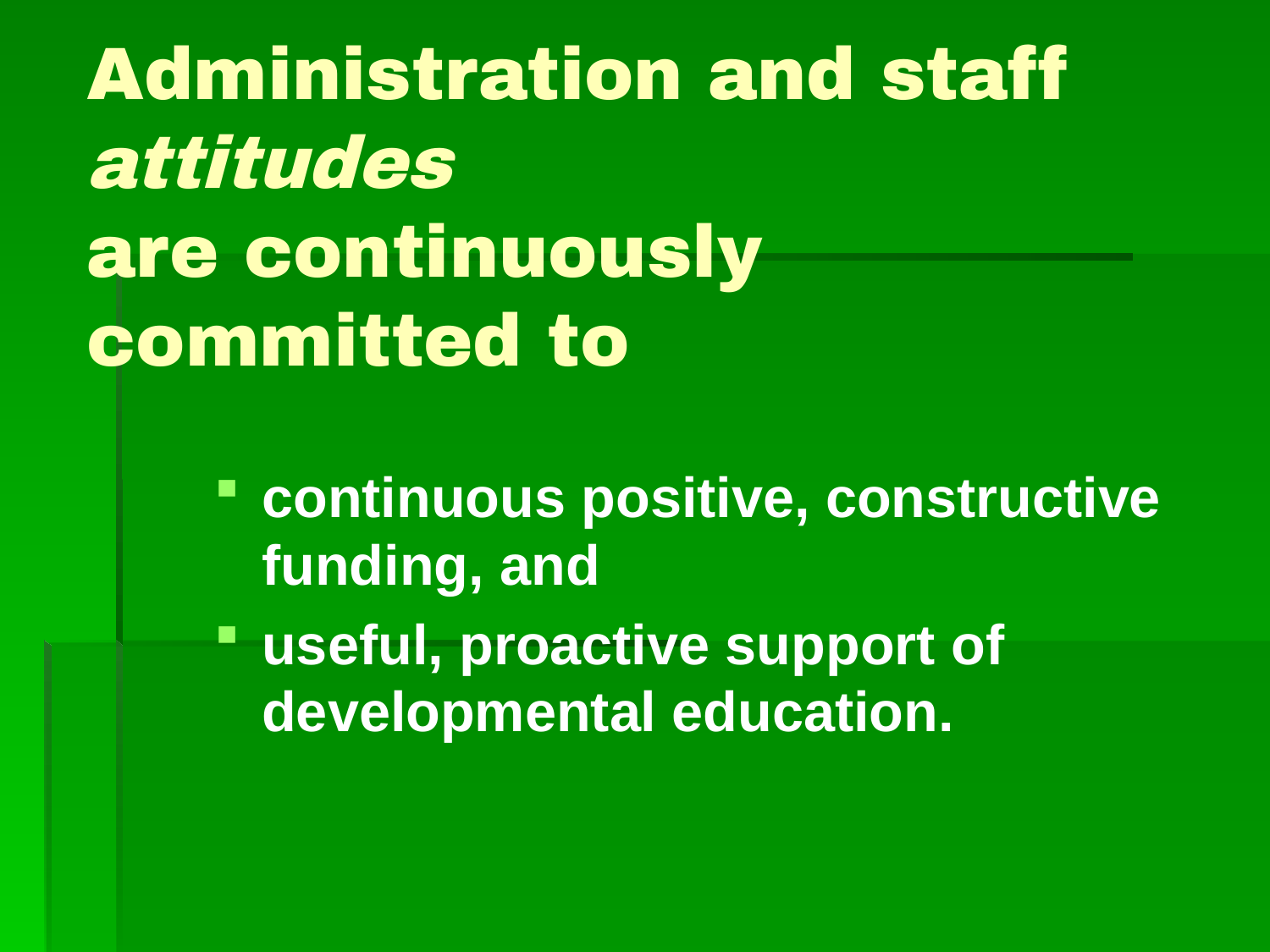

# Administration and staff attitudes are continuously committed to
continuous positive, constructive funding, and
useful, proactive support of developmental education.